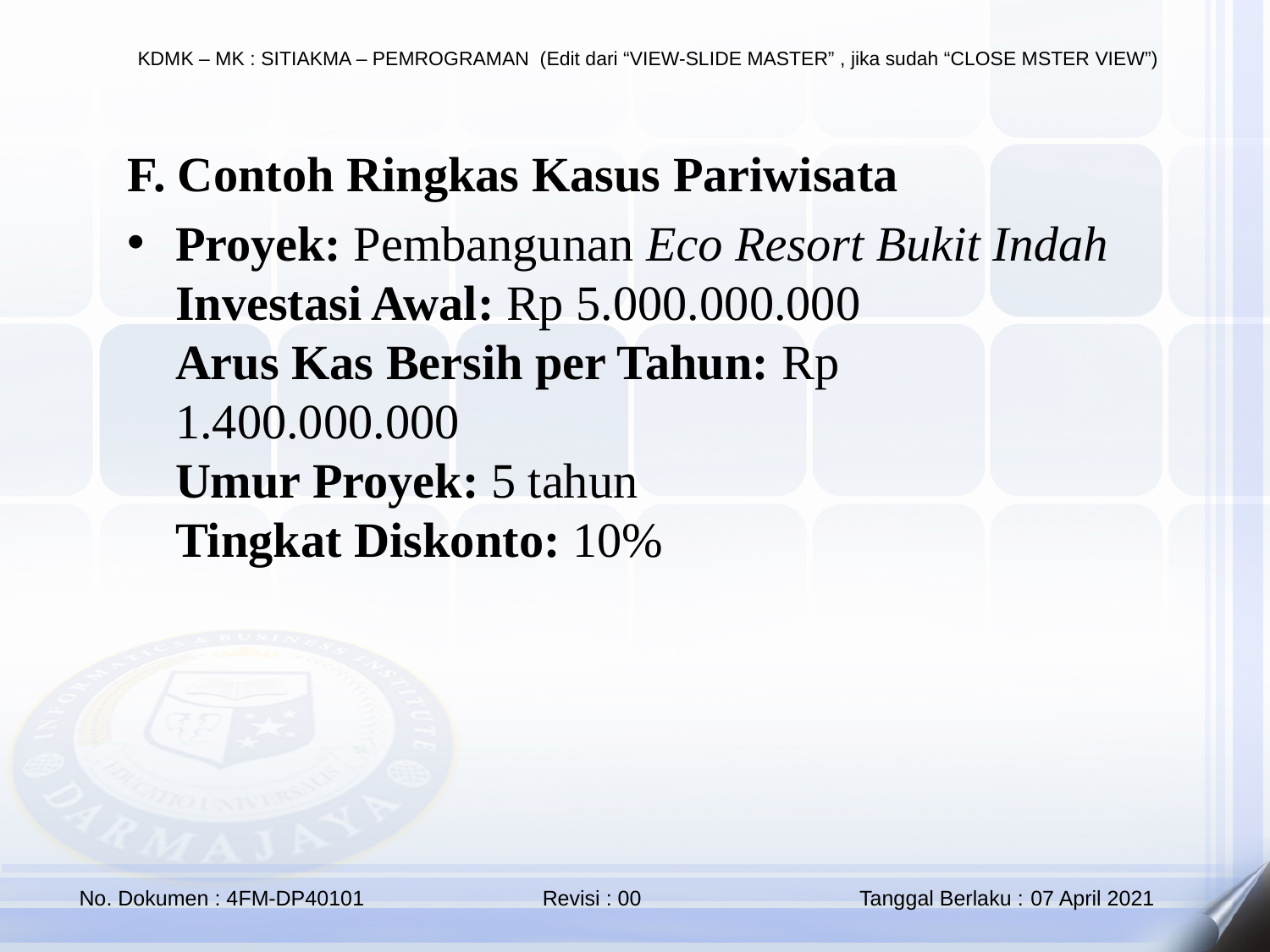

F. Contoh Ringkas Kasus Pariwisata
Proyek: Pembangunan Eco Resort Bukit Indah
Investasi Awal: Rp 5.000.000.000
Arus Kas Bersih per Tahun: Rp 1.400.000.000
Umur Proyek: 5 tahun
Tingkat Diskonto: 10%